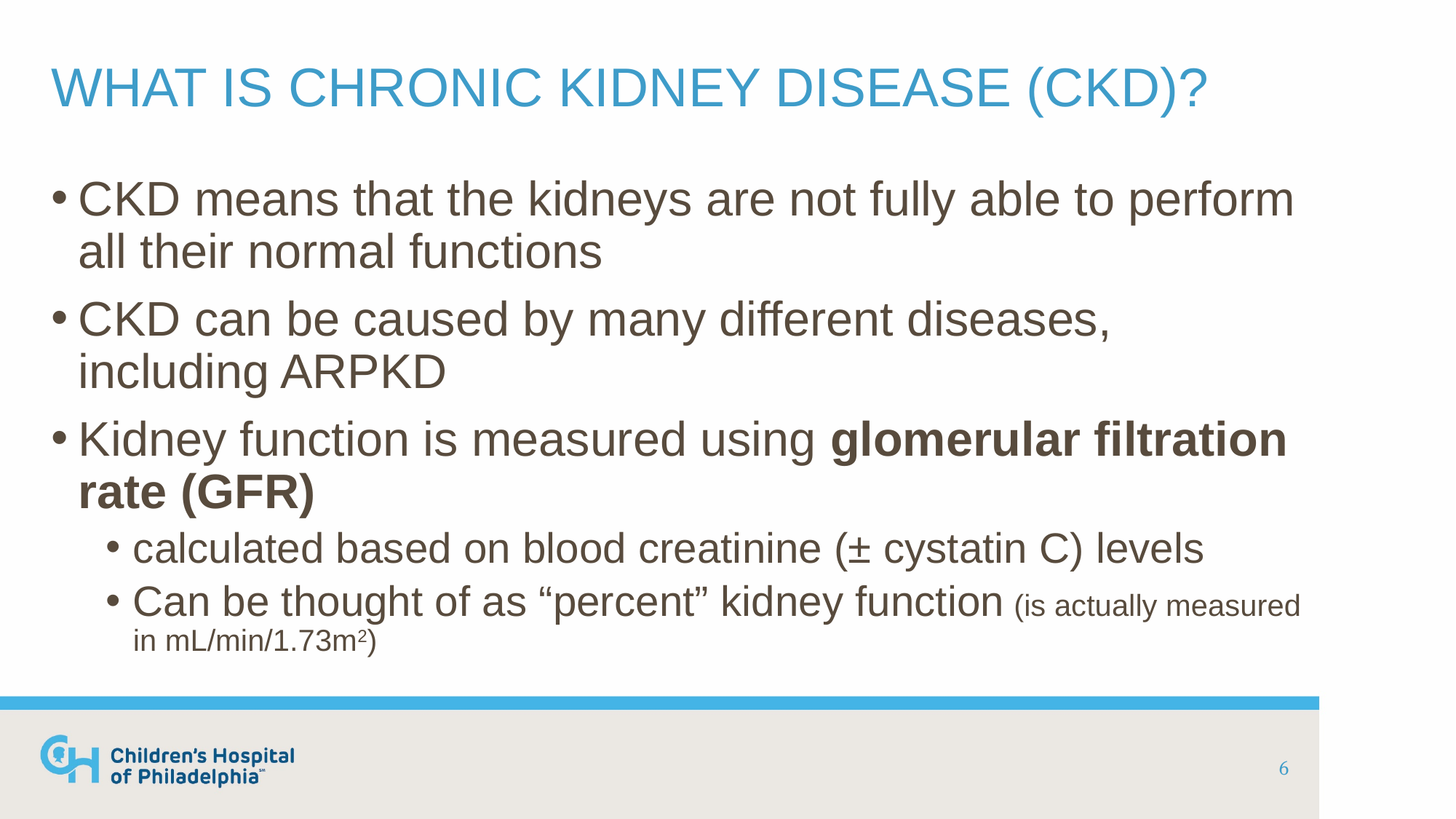

# What is chronic kidney disease (CKD)?
CKD means that the kidneys are not fully able to perform all their normal functions
CKD can be caused by many different diseases, including ARPKD
Kidney function is measured using glomerular filtration rate (GFR)
calculated based on blood creatinine (± cystatin C) levels
Can be thought of as “percent” kidney function (is actually measured in mL/min/1.73m2)

6